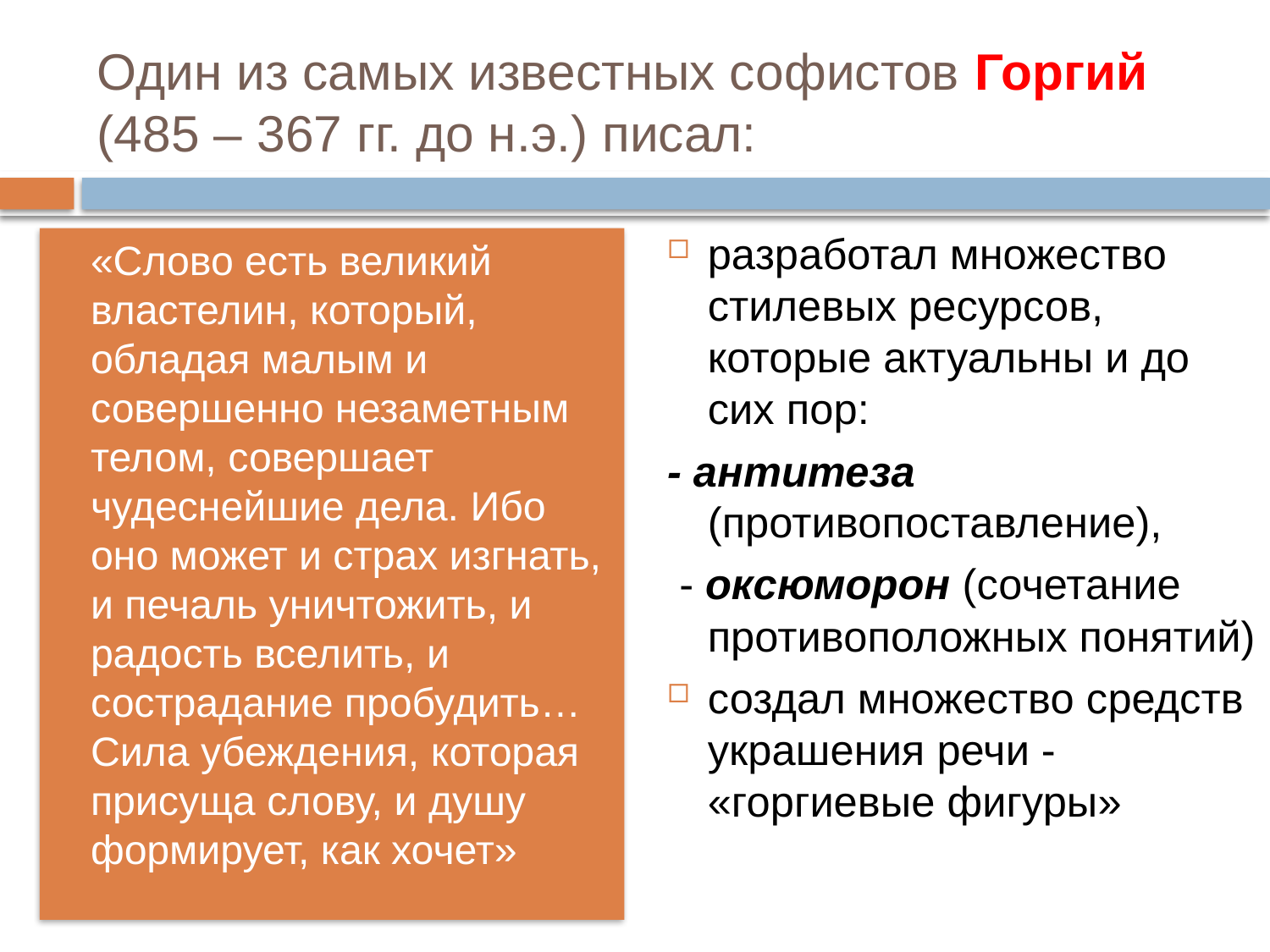

# Один из самых известных софистов Горгий (485 – 367 гг. до н.э.) писал:
разработал множество стилевых ресурсов, которые актуальны и до сих пор:
- антитеза (противопоставление),
 - оксюморон (сочетание противоположных понятий)
создал множество средств украшения речи - «горгиевые фигуры»
«Слово есть великий властелин, который, обладая малым и совершенно незаметным телом, совершает чудеснейшие дела. Ибо оно может и страх изгнать, и печаль уничтожить, и радость вселить, и сострадание пробудить…Сила убеждения, которая присуща слову, и душу формирует, как хочет»